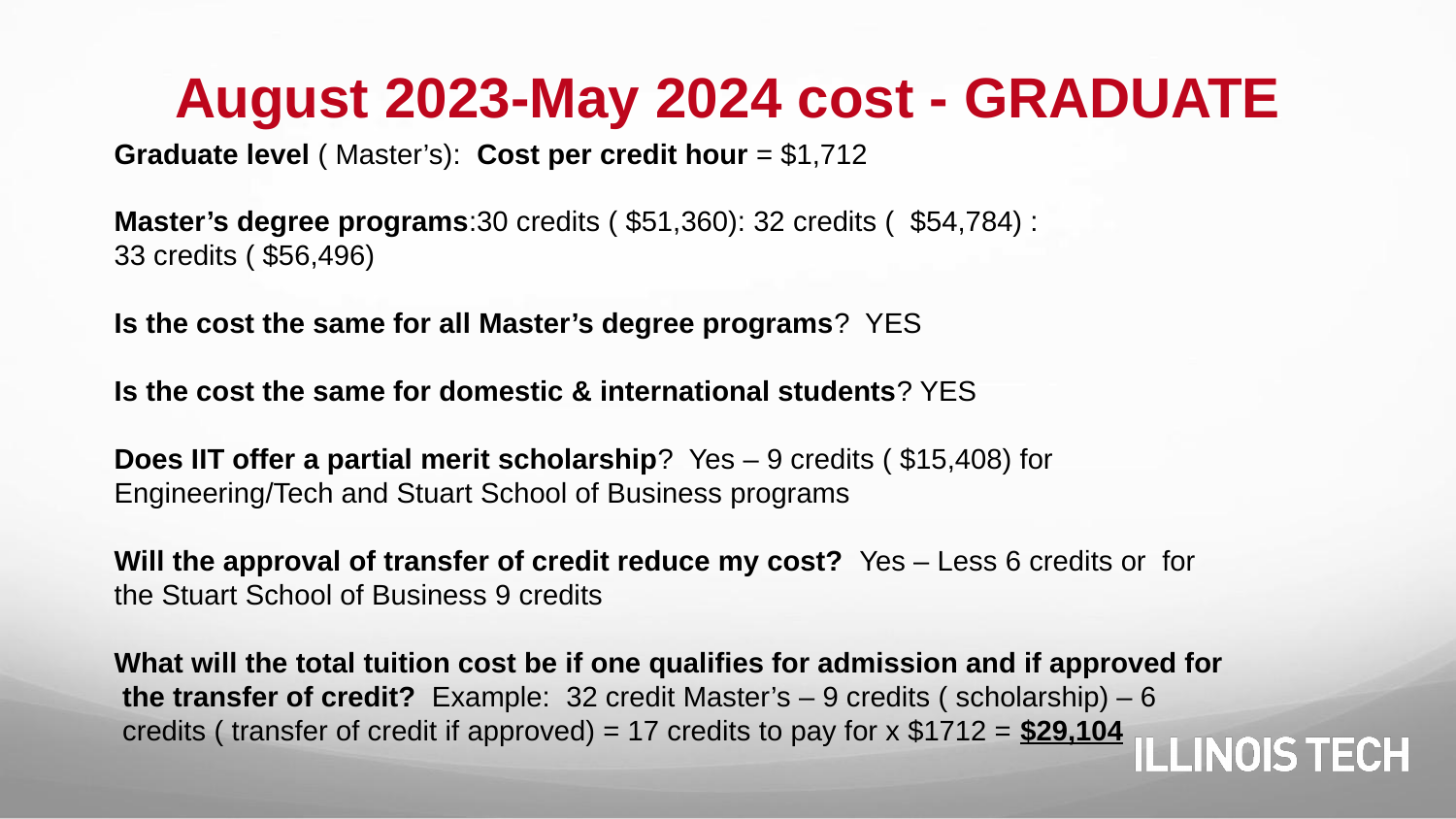

# August 2023-May 2024 cost - GRADUATE
Graduate level ( Master’s):  Cost per credit hour = $1,712

Master’s degree programs:30 credits ( $51,360): 32 credits (  $54,784) :
33 credits ( $56,496)

Is the cost the same for all Master’s degree programs?  YES

Is the cost the same for domestic & international students? YES

Does IIT offer a partial merit scholarship?  Yes – 9 credits ( $15,408) for
Engineering/Tech and Stuart School of Business programs

Will the approval of transfer of credit reduce my cost?  Yes – Less 6 credits or  for
the Stuart School of Business 9 credits

What will the total tuition cost be if one qualifies for admission and if approved for
 the transfer of credit?  Example:  32 credit Master’s – 9 credits ( scholarship) – 6
 credits ( transfer of credit if approved) = 17 credits to pay for x $1712 = $29,104